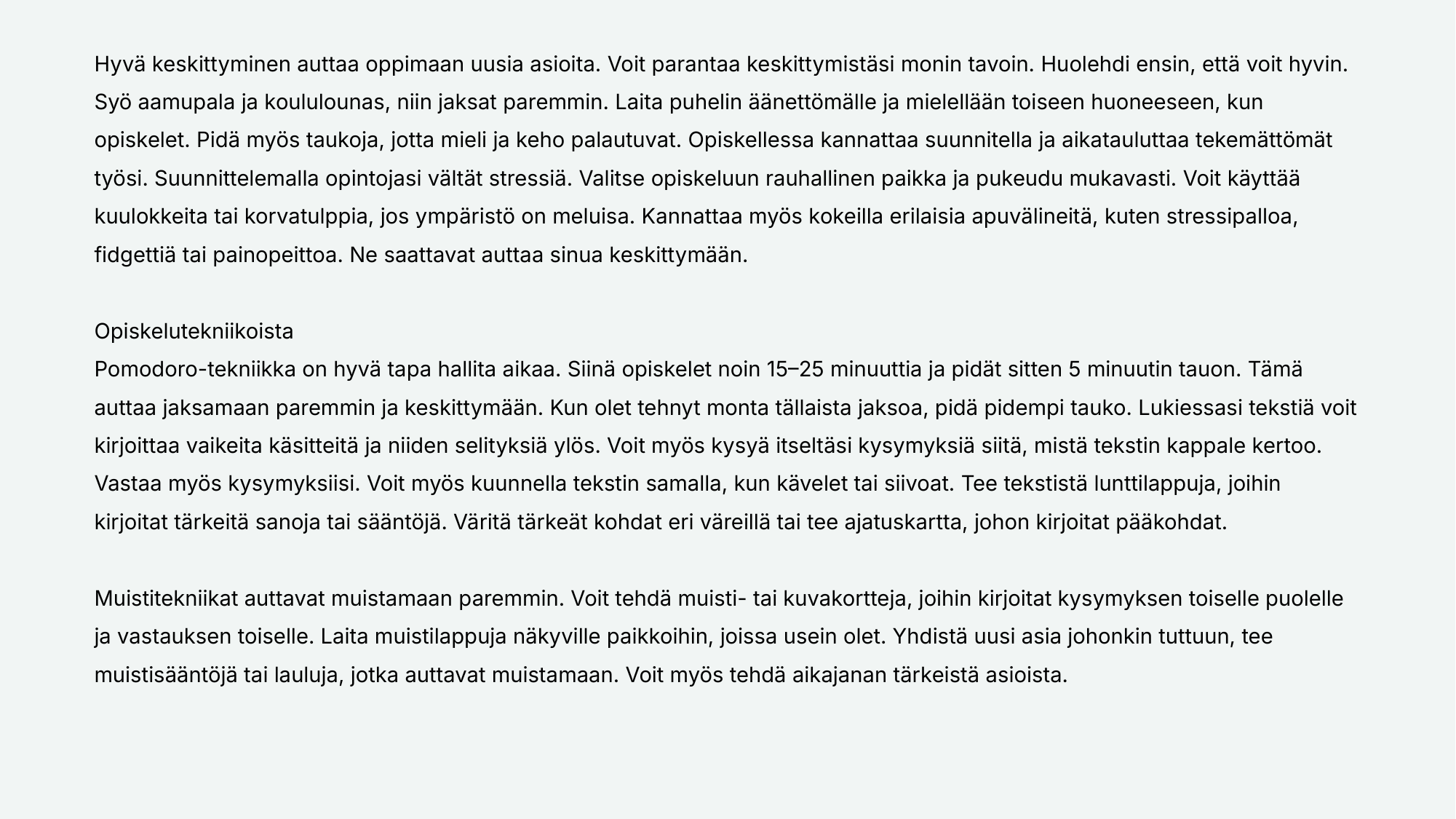

Hyvä keskittyminen auttaa oppimaan uusia asioita. Voit parantaa keskittymistäsi monin tavoin. Huolehdi ensin, että voit hyvin. Syö aamupala ja koululounas, niin jaksat paremmin. Laita puhelin äänettömälle ja mielellään toiseen huoneeseen, kun opiskelet. Pidä myös taukoja, jotta mieli ja keho palautuvat. Opiskellessa kannattaa suunnitella ja aikatauluttaa tekemättömät työsi. Suunnittelemalla opintojasi vältät stressiä. Valitse opiskeluun rauhallinen paikka ja pukeudu mukavasti. Voit käyttää kuulokkeita tai korvatulppia, jos ympäristö on meluisa. Kannattaa myös kokeilla erilaisia apuvälineitä, kuten stressipalloa, fidgettiä tai painopeittoa. Ne saattavat auttaa sinua keskittymään.

Opiskelutekniikoista
Pomodoro-tekniikka on hyvä tapa hallita aikaa. Siinä opiskelet noin 15–25 minuuttia ja pidät sitten 5 minuutin tauon. Tämä auttaa jaksamaan paremmin ja keskittymään. Kun olet tehnyt monta tällaista jaksoa, pidä pidempi tauko. Lukiessasi tekstiä voit kirjoittaa vaikeita käsitteitä ja niiden selityksiä ylös. Voit myös kysyä itseltäsi kysymyksiä siitä, mistä tekstin kappale kertoo.  Vastaa myös kysymyksiisi. Voit myös kuunnella tekstin samalla, kun kävelet tai siivoat. Tee tekstistä lunttilappuja, joihin kirjoitat tärkeitä sanoja tai sääntöjä. Väritä tärkeät kohdat eri väreillä tai tee ajatuskartta, johon kirjoitat pääkohdat.

Muistitekniikat auttavat muistamaan paremmin. Voit tehdä muisti- tai kuvakortteja, joihin kirjoitat kysymyksen toiselle puolelle ja vastauksen toiselle. Laita muistilappuja näkyville paikkoihin, joissa usein olet. Yhdistä uusi asia johonkin tuttuun, tee muistisääntöjä tai lauluja, jotka auttavat muistamaan. Voit myös tehdä aikajanan tärkeistä asioista.